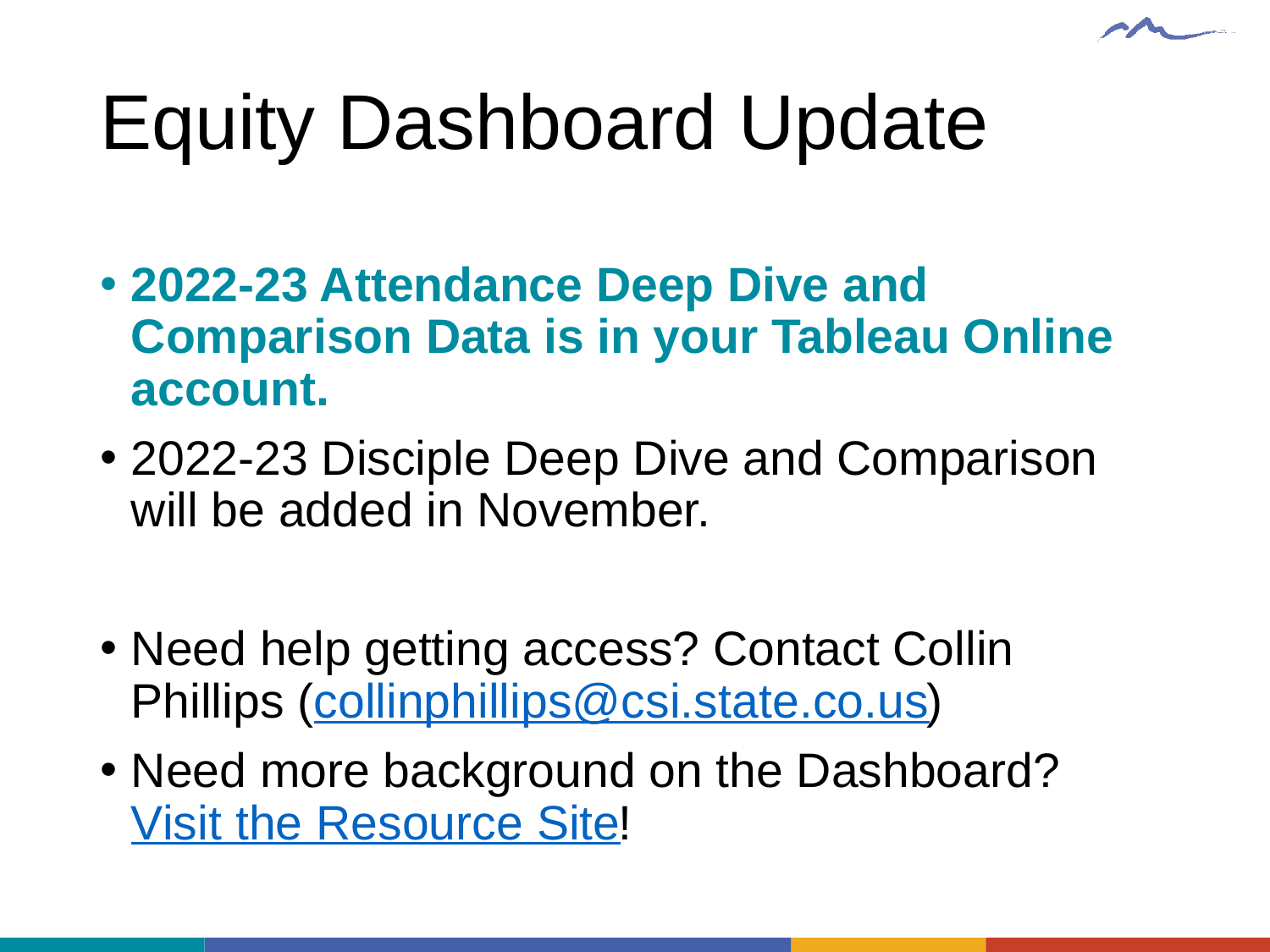

# Equity Dashboard Update
2022-23 Attendance Deep Dive and Comparison Data is in your Tableau Online account.
2022-23 Disciple Deep Dive and Comparison will be added in November.

Need help getting access? Contact Collin Phillips (collinphillips@csi.state.co.us)
Need more background on the Dashboard? Visit the Resource Site!